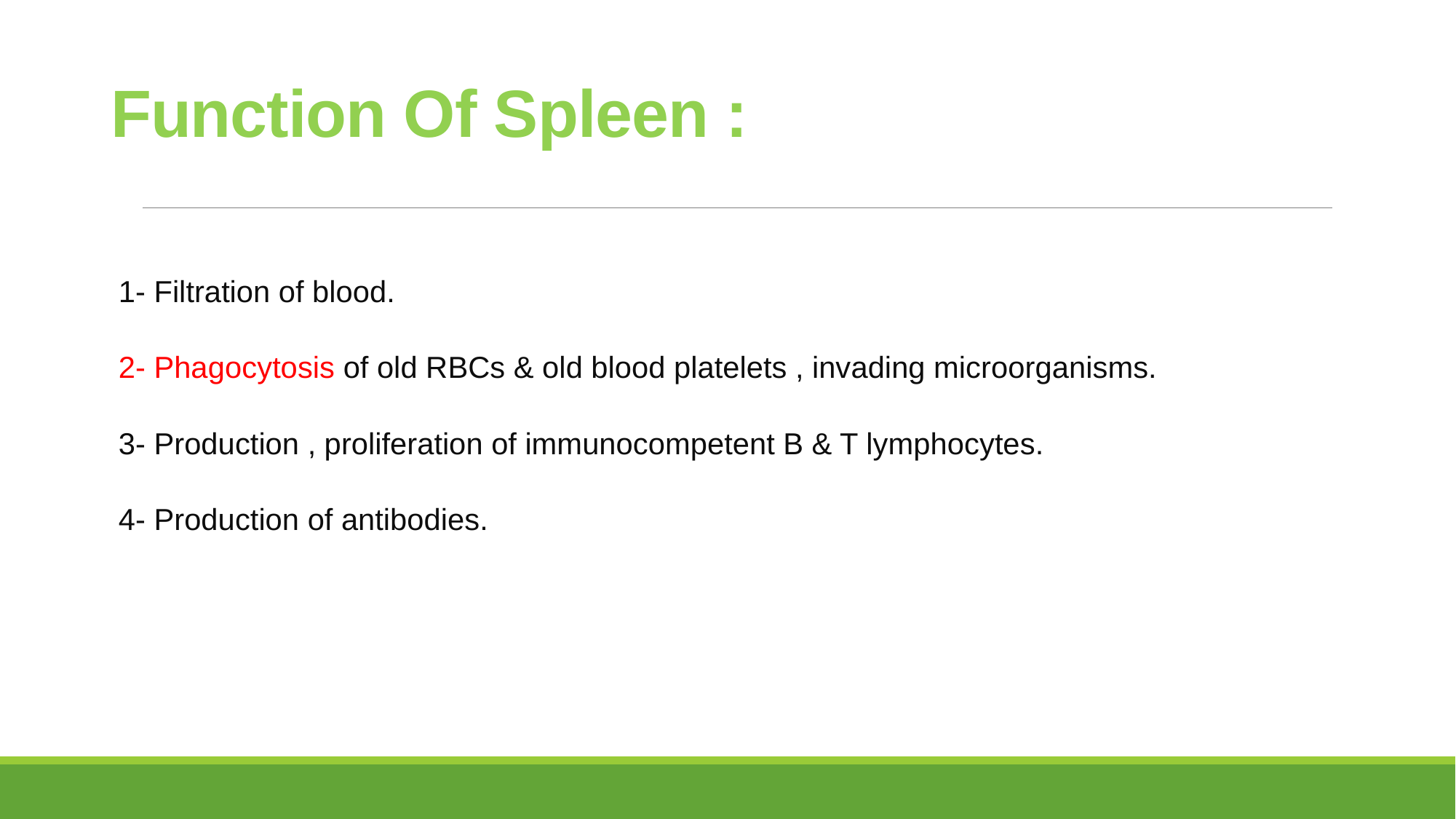

# Function Of Spleen :
1- Filtration of blood.
2- Phagocytosis of old RBCs & old blood platelets , invading microorganisms.
3- Production , proliferation of immunocompetent B & T lymphocytes.
4- Production of antibodies.